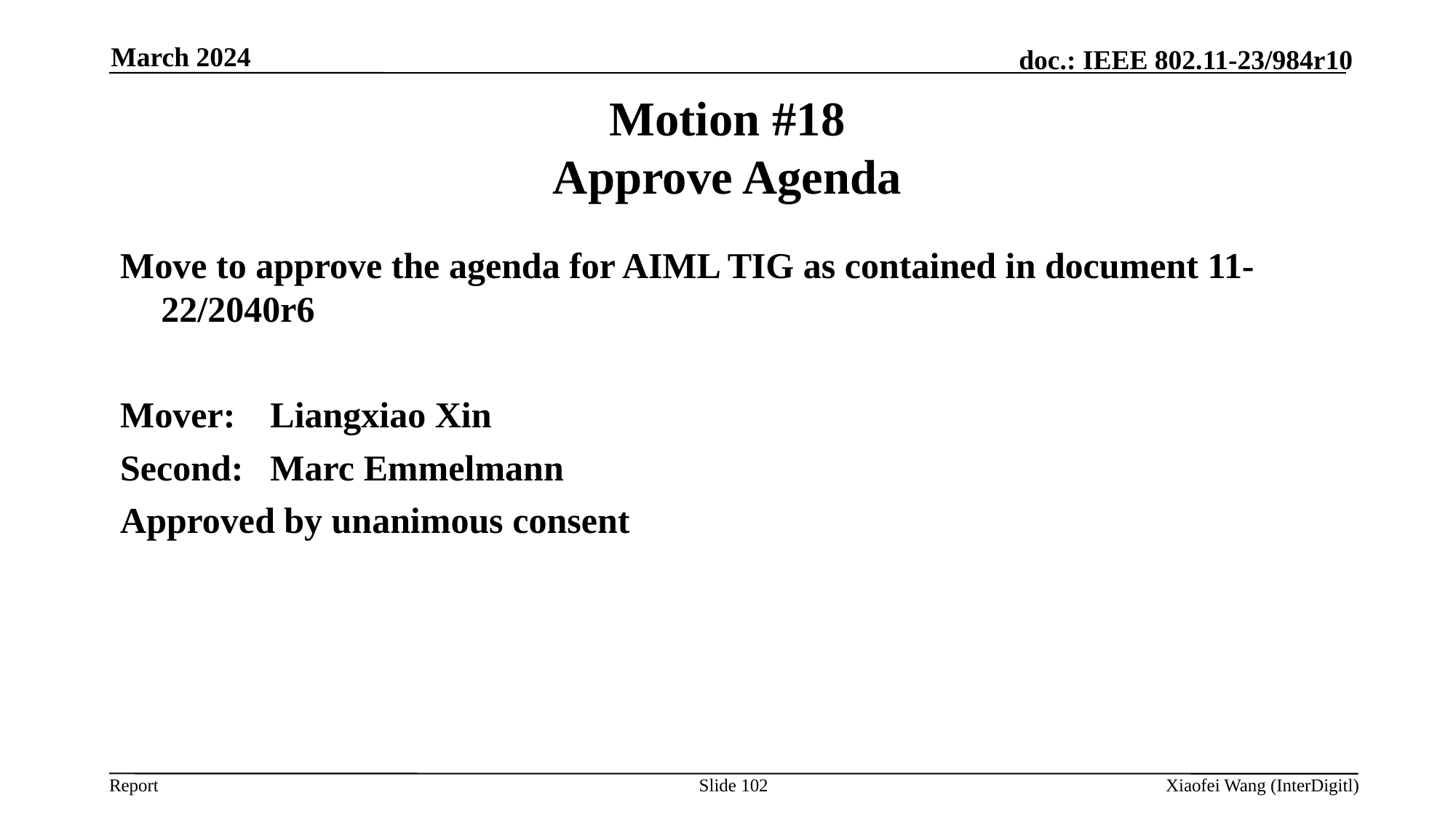

March 2024
# Motion #18 Approve Agenda
Move to approve the agenda for AIML TIG as contained in document 11-22/2040r6

Mover:	Liangxiao Xin
Second:	Marc Emmelmann
Approved by unanimous consent
Slide 102
Xiaofei Wang (InterDigitl)